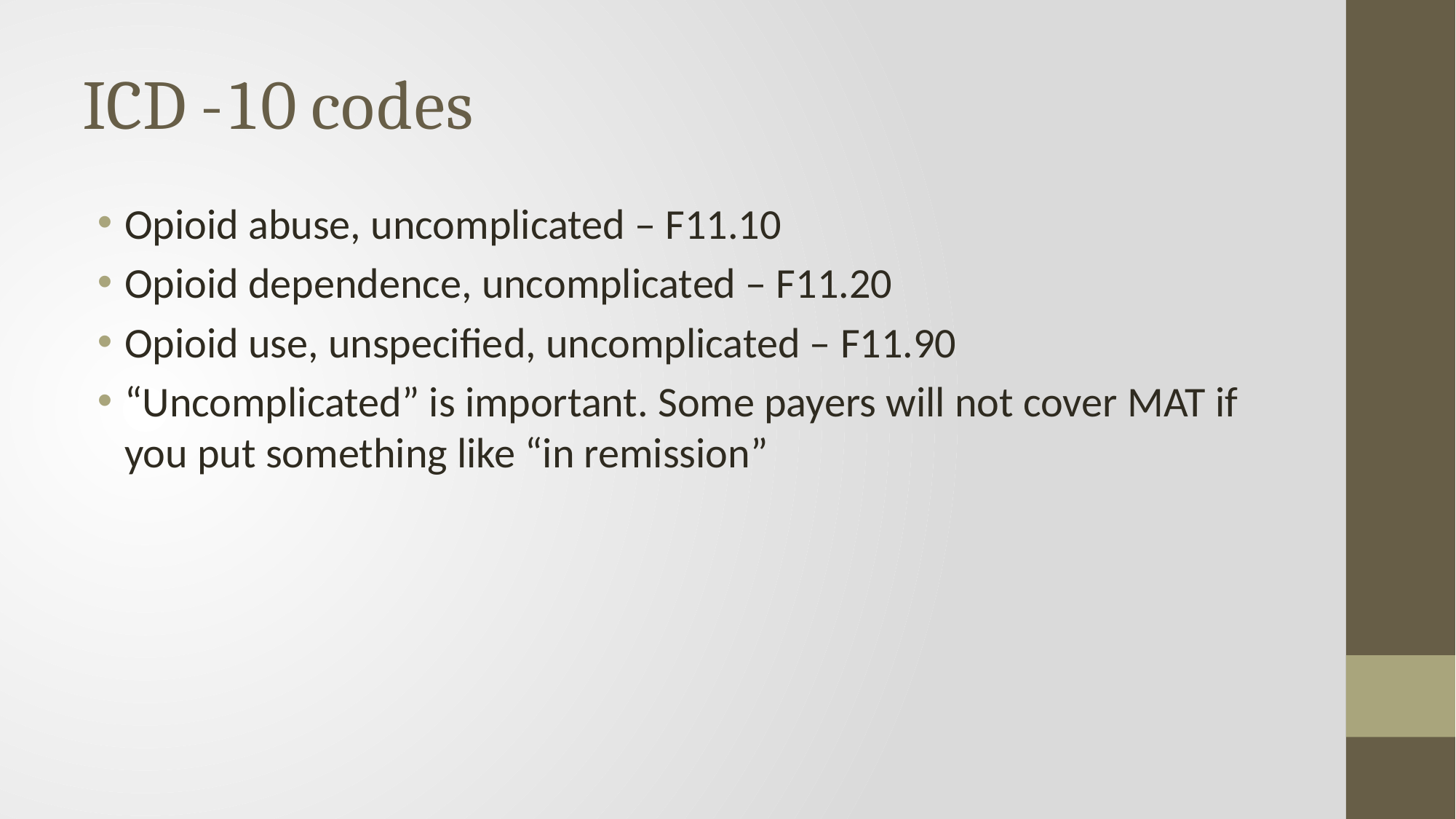

# ICD -10 codes
Opioid abuse, uncomplicated – F11.10
Opioid dependence, uncomplicated – F11.20
Opioid use, unspecified, uncomplicated – F11.90
“Uncomplicated” is important. Some payers will not cover MAT if you put something like “in remission”